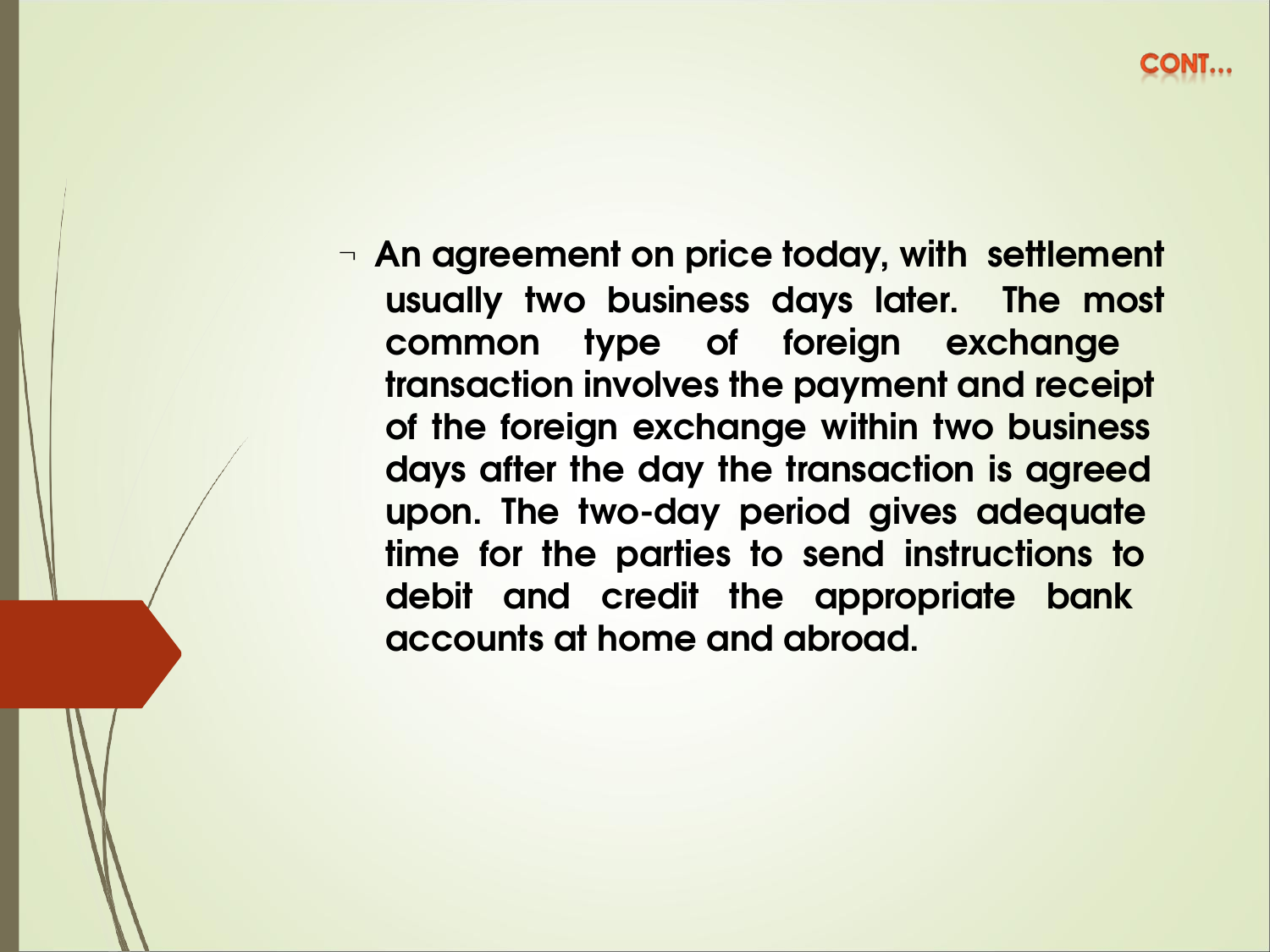

¬ An agreement on price today, with  settlement usually two business days later.  The most common type of foreign exchange  transaction involves the payment and receipt  of the foreign exchange within two business  days after the day the transaction is agreed  upon. The two-day period gives adequate  time for the parties to send instructions to  debit and credit the appropriate bank  accounts at home and abroad.